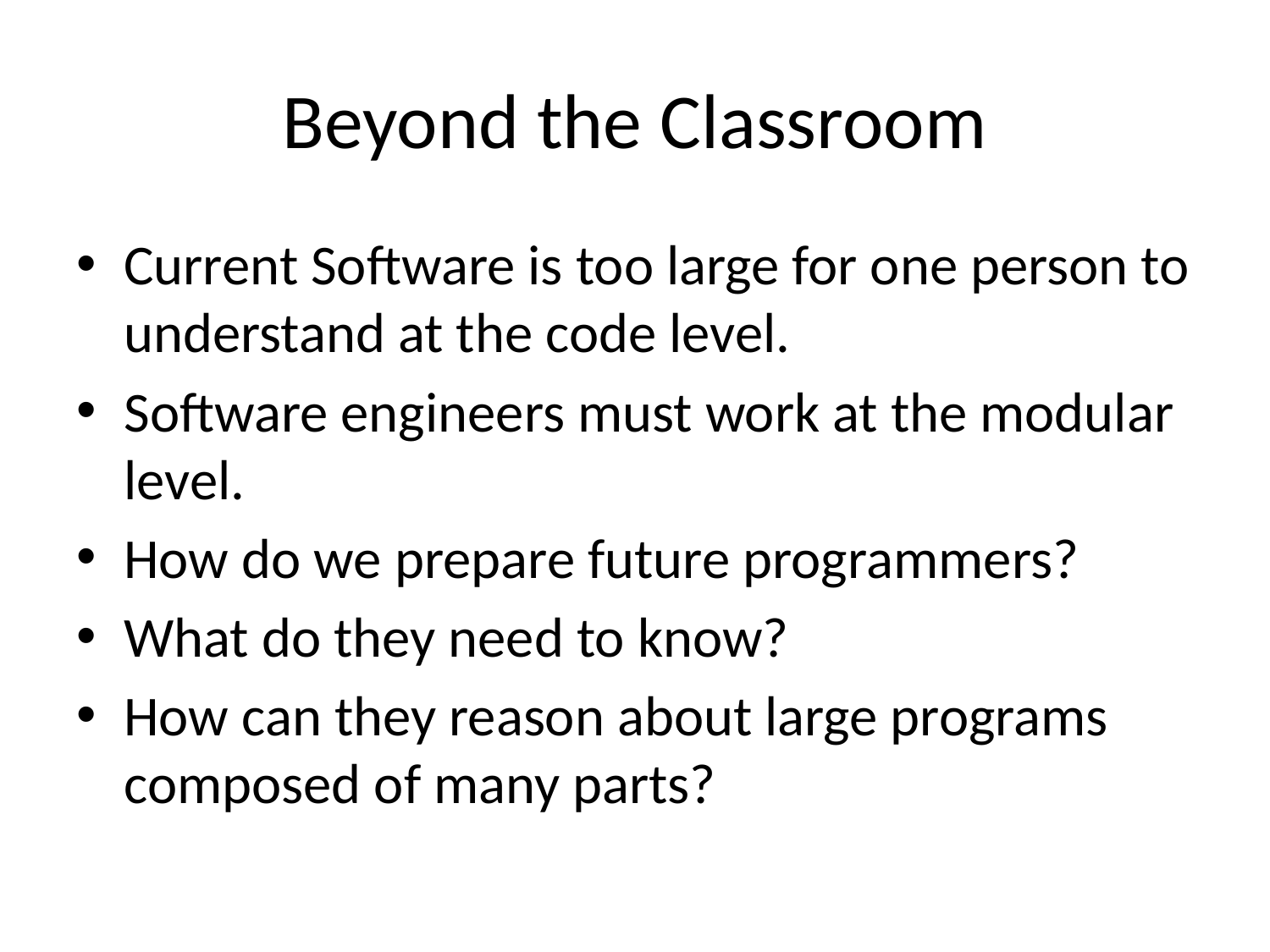

# Beyond the Classroom
Current Software is too large for one person to understand at the code level.
Software engineers must work at the modular level.
How do we prepare future programmers?
What do they need to know?
How can they reason about large programs composed of many parts?